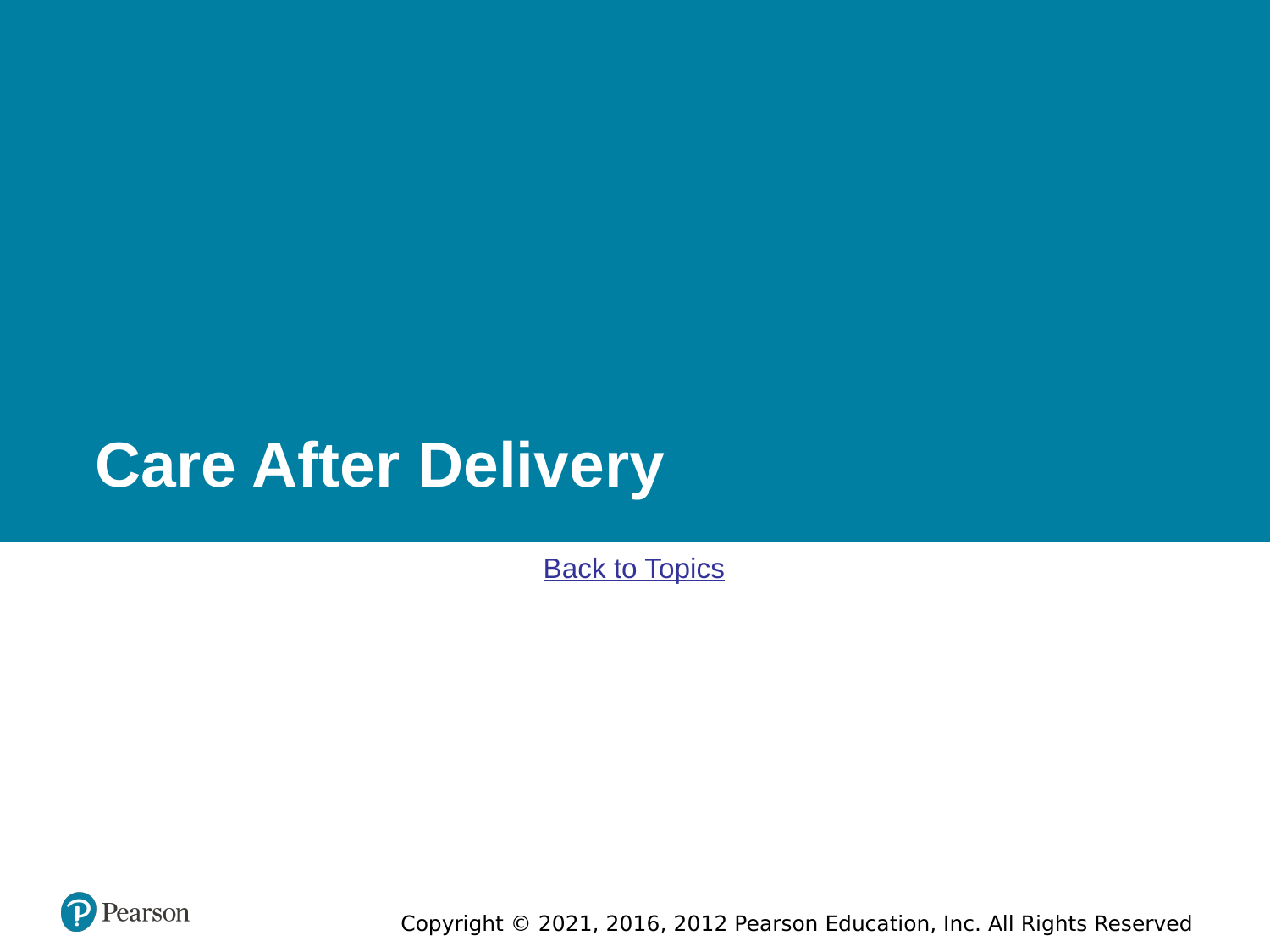

# Care After Delivery
Back to Topics